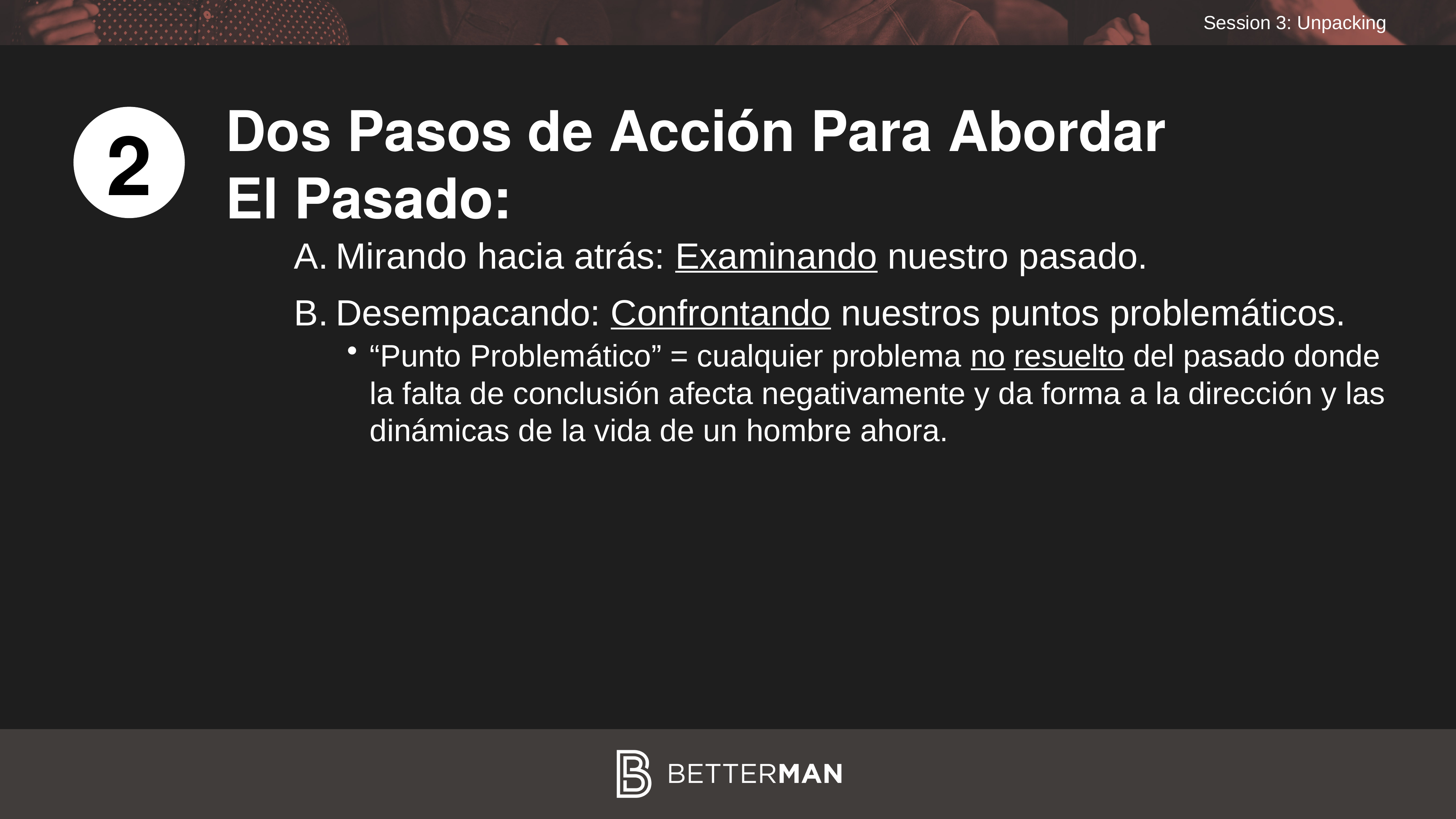

Dos Pasos de Acción Para Abordar
El Pasado:
2
Mirando hacia atrás: Examinando nuestro pasado.
Desempacando: Confrontando nuestros puntos problemáticos.
“Punto Problemático” = cualquier problema no resuelto del pasado donde la falta de conclusión afecta negativamente y da forma a la dirección y las dinámicas de la vida de un hombre ahora.